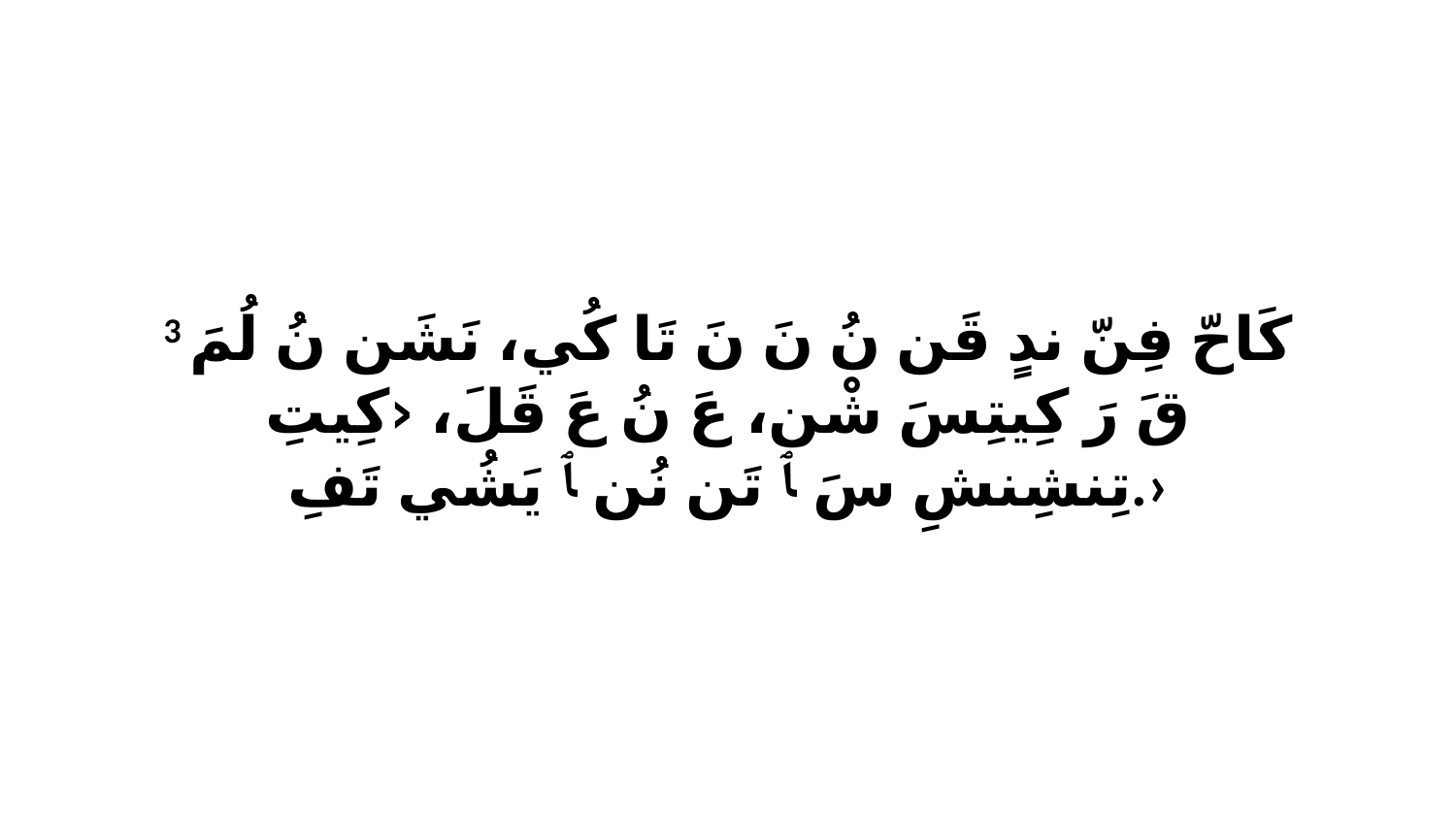

3 كَاحّ فِنّ ندٍ قَن نُ نَ نَ تَا كُي، نَشَن نُ لُمَ قَ رَ كِيتِسَ شْن، عَ نُ عَ قَلَ، ‹كِيتِ تِنشِنشِ سَ ﭑ تَن نُن ﭑ يَشُي تَفِ.›